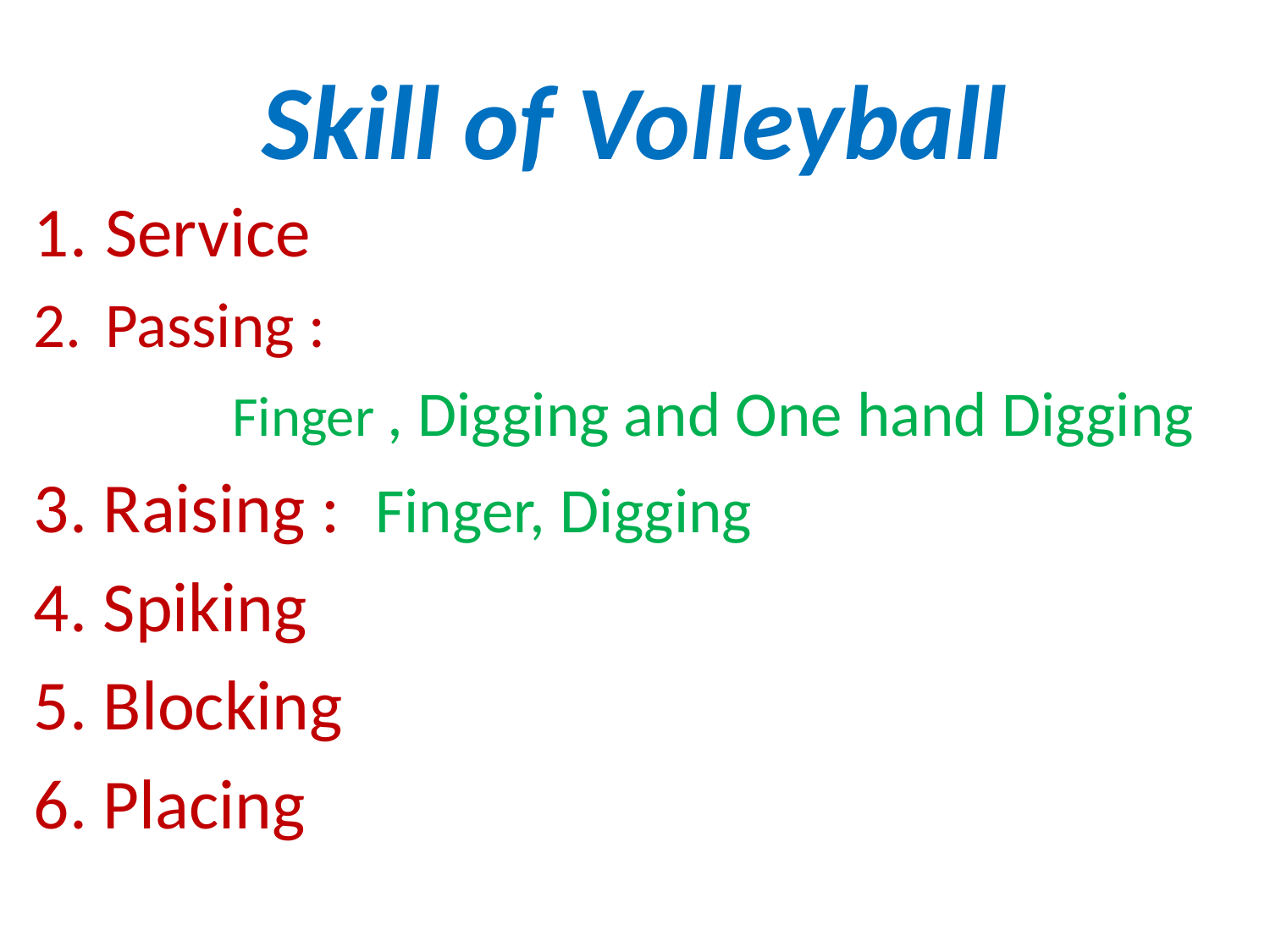

# Skill of Volleyball
Service
Passing :
 		Finger , Digging and One hand Digging
3. Raising :	 Finger, Digging
4. Spiking
5. Blocking
6. Placing